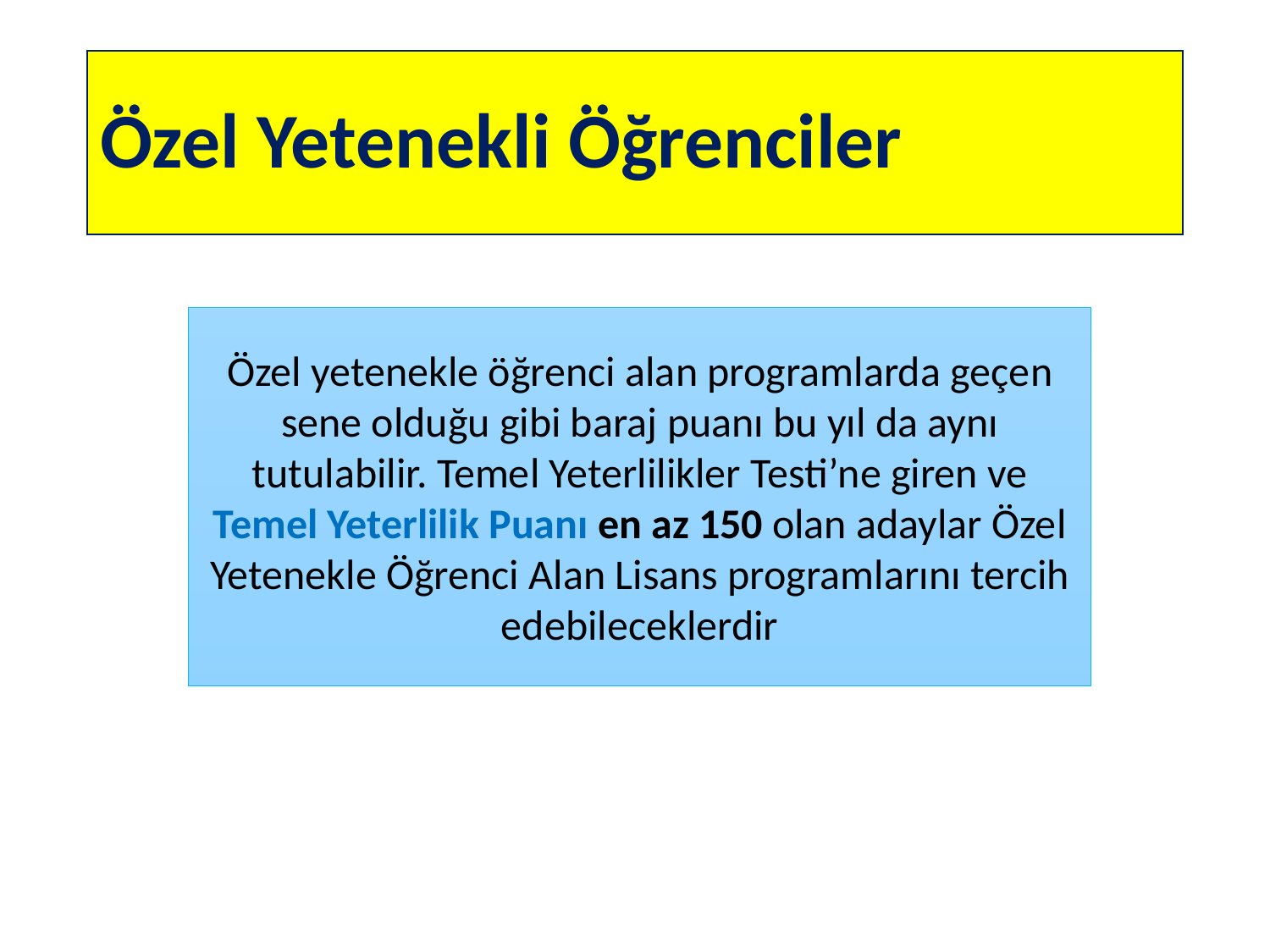

# Özel Yetenekli Öğrenciler
Özel yetenekle öğrenci alan programlarda geçen sene olduğu gibi baraj puanı bu yıl da aynı tutulabilir. Temel Yeterlilikler Testi’ne giren ve Temel Yeterlilik Puanı en az 150 olan adaylar Özel Yetenekle Öğrenci Alan Lisans programlarını tercih edebileceklerdir